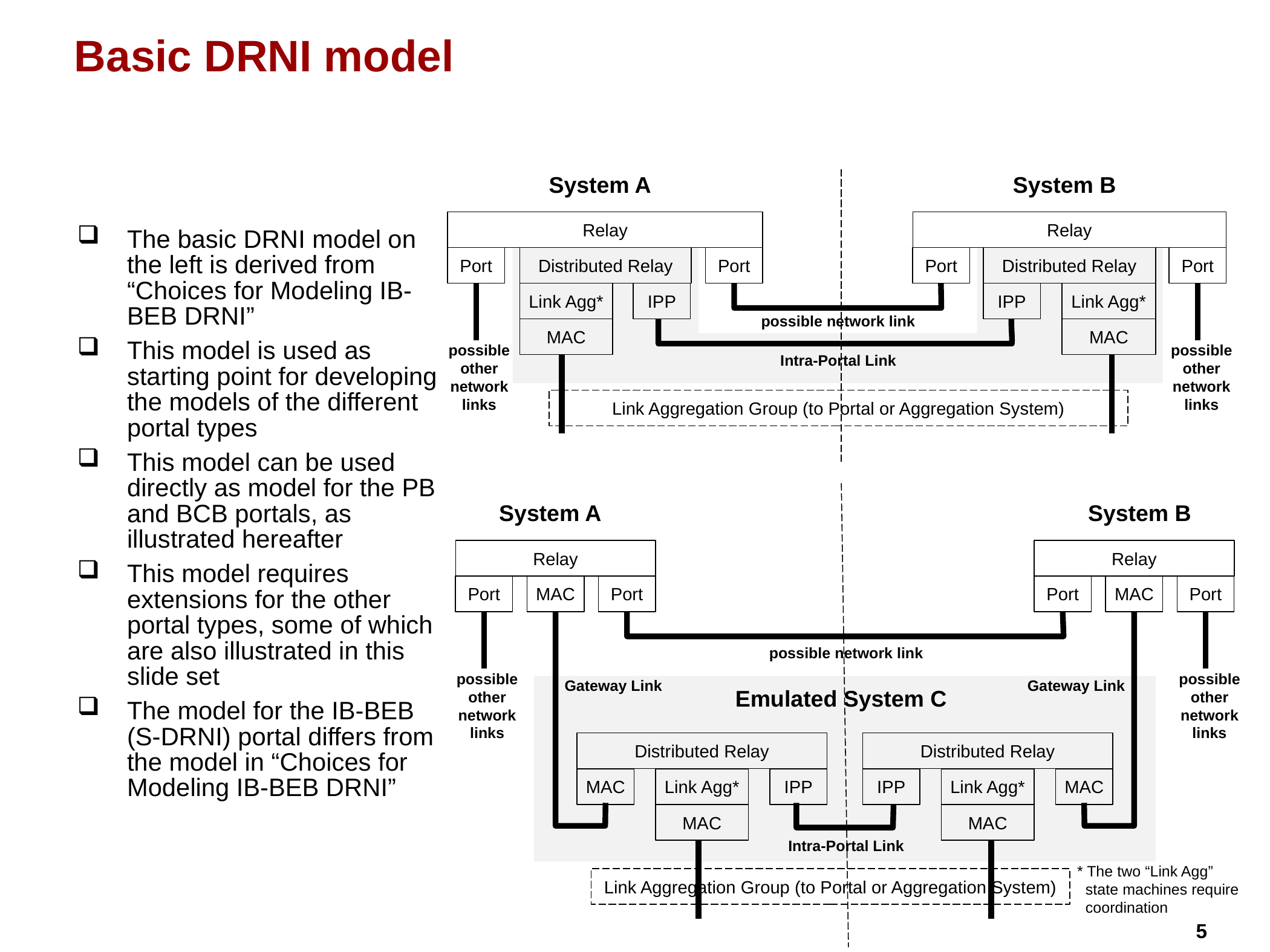

# Basic DRNI model
System A
System B
Relay
Relay
The basic DRNI model on the left is derived from “Choices for Modeling IB-BEB DRNI”
This model is used as starting point for developing the models of the different portal types
This model can be used directly as model for the PB and BCB portals, as illustrated hereafter
This model requires extensions for the other portal types, some of which are also illustrated in this slide set
The model for the IB-BEB (S-DRNI) portal differs from the model in “Choices for Modeling IB-BEB DRNI”
Port

Distributed Relay

Port
Port
Distributed Relay
Port
Link Agg*
IPP

IPP
Link Agg*
possible network link

MAC
MAC
possible other network links
possible other network links
Intra-Portal Link
Link Aggregation Group (to Portal or Aggregation System)
System A
System B
Relay
Relay
Port
MAC
Port
Port
MAC
Port

possible network link
possible other network links
possible other network links

Gateway Link
Gateway Link
Emulated System C
Distributed Relay
Distributed Relay
MAC
Link Agg*
IPP
IPP
Link Agg*
MAC

MAC
MAC
Intra-Portal Link
* The two “Link Agg” state machines require coordination
Link Aggregation Group (to Portal or Aggregation System)